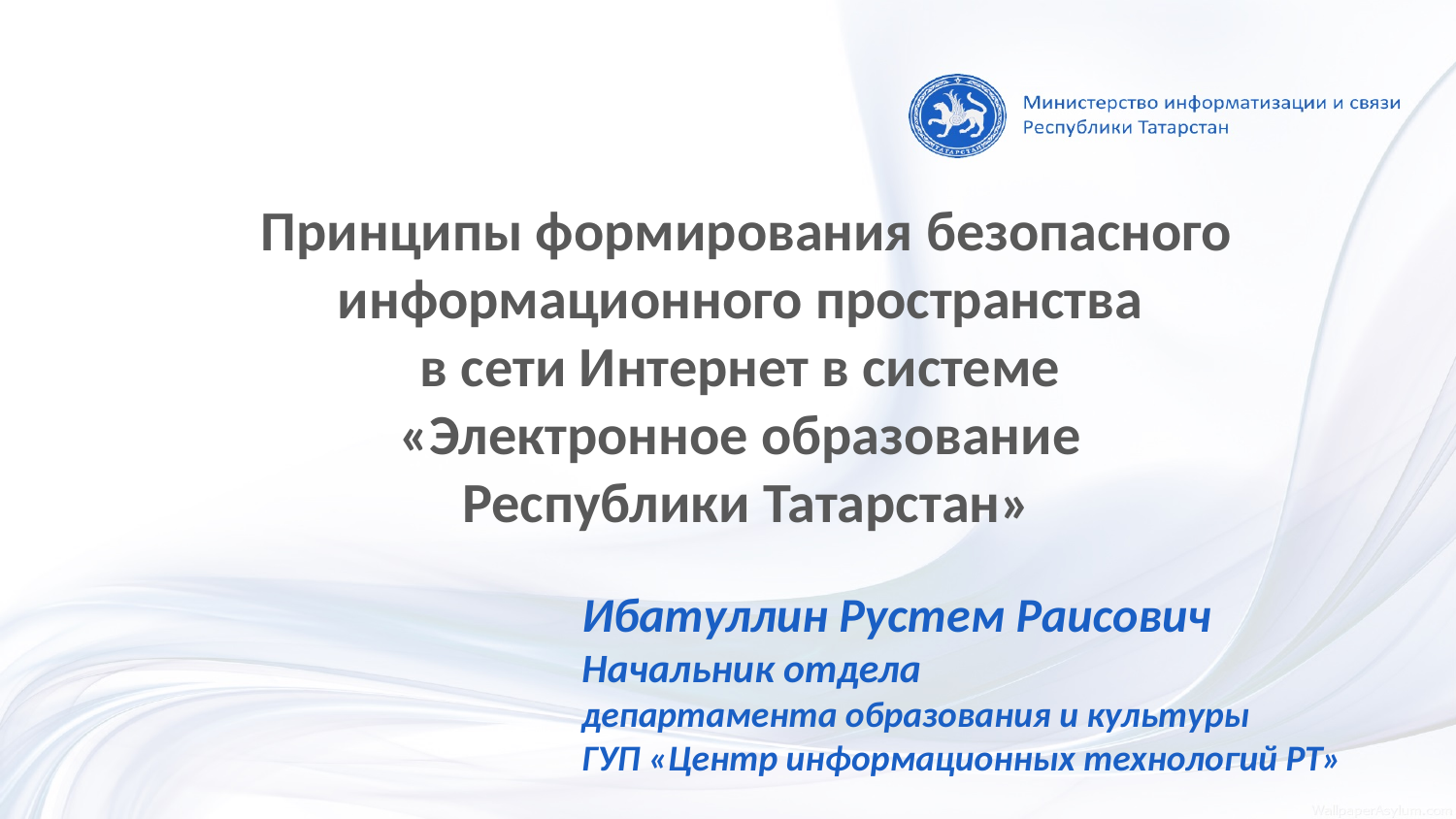

Принципы формирования безопасного информационного пространства
в сети Интернет в системе
«Электронное образование
Республики Татарстан»
Ибатуллин Рустем Раисович
Начальник отдела
департамента образования и культуры
ГУП «Центр информационных технологий РТ»